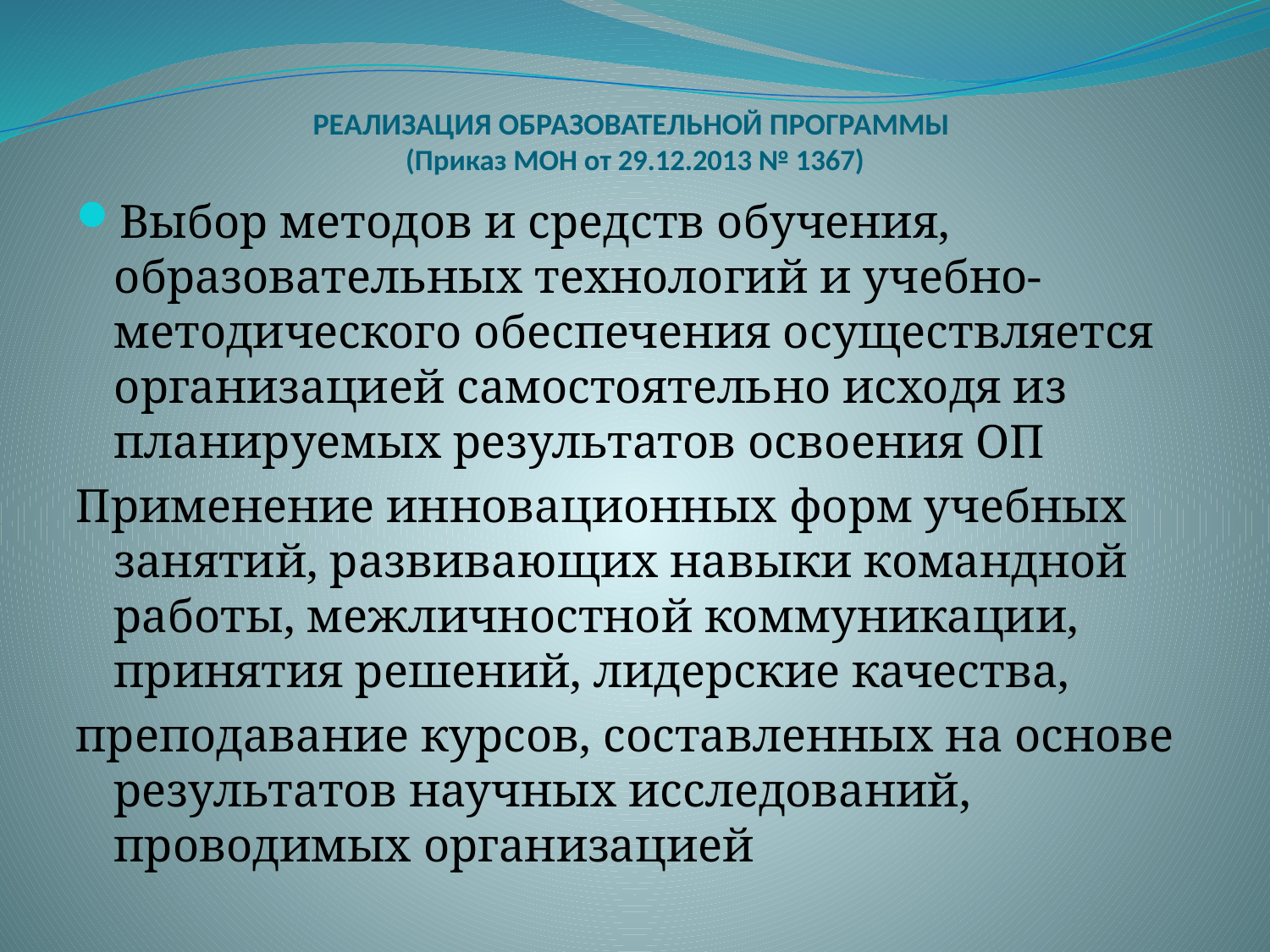

# РЕАЛИЗАЦИЯ ОБРАЗОВАТЕЛЬНОЙ ПРОГРАММЫ (Приказ МОН от 29.12.2013 № 1367)
Выбор методов и средств обучения, образовательных технологий и учебно-методического обеспечения осуществляется организацией самостоятельно исходя из планируемых результатов освоения ОП
Применение инновационных форм учебных занятий, развивающих навыки командной работы, межличностной коммуникации, принятия решений, лидерские качества,
преподавание курсов, составленных на основе результатов научных исследований, проводимых организацией